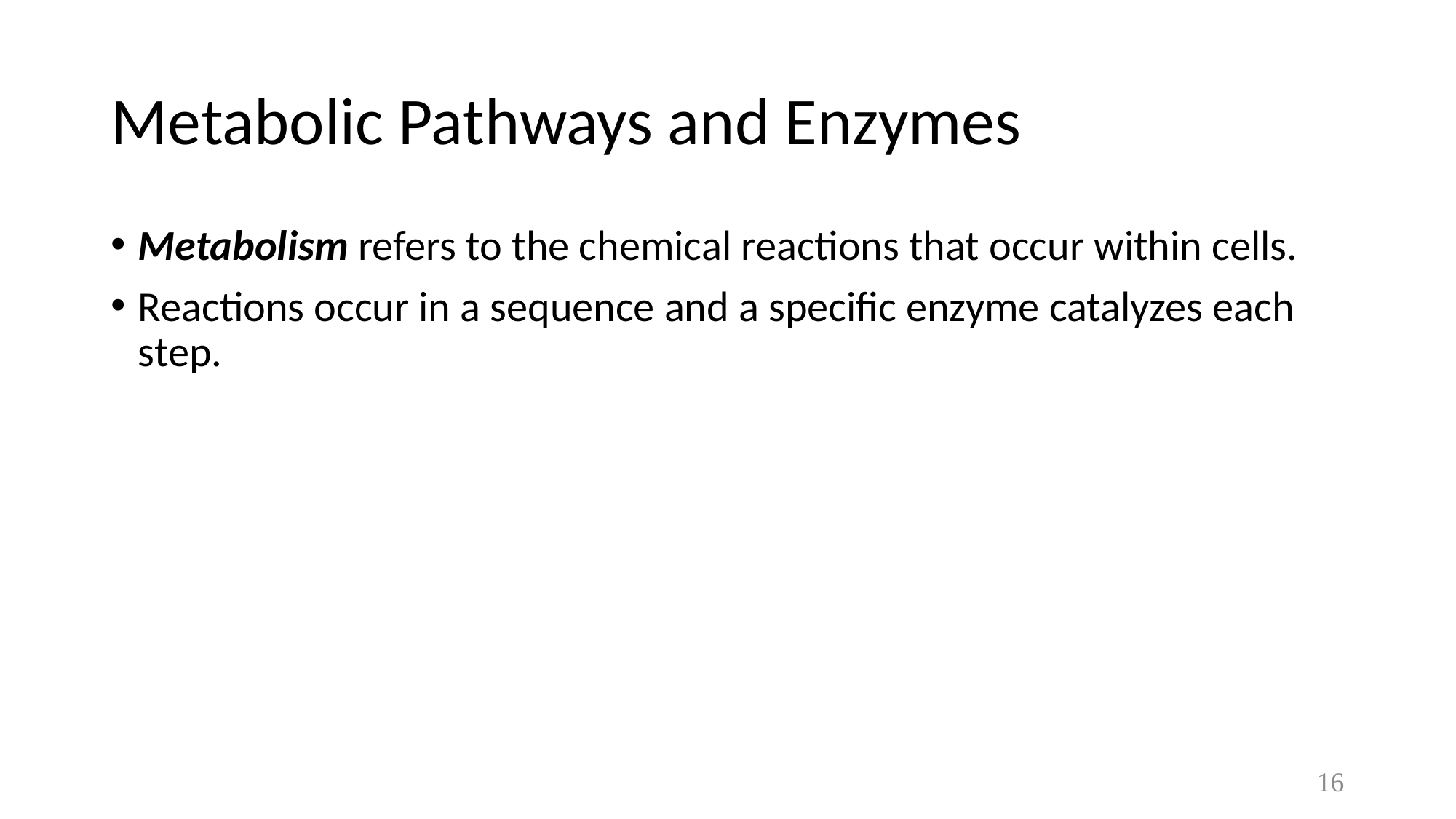

# Metabolic Pathways and Enzymes
Metabolism refers to the chemical reactions that occur within cells.
Reactions occur in a sequence and a specific enzyme catalyzes each step.
16